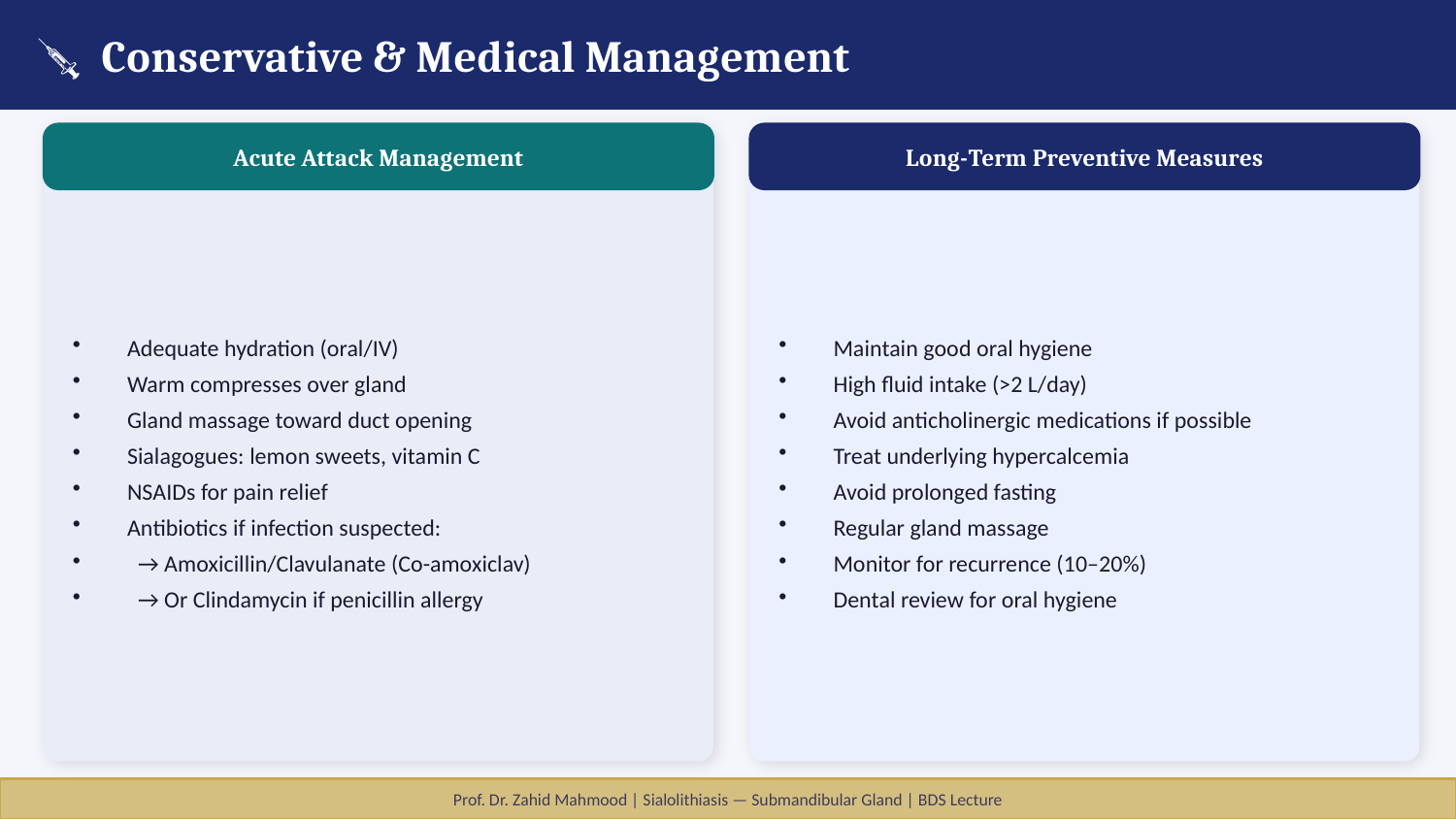

💉  Conservative & Medical Management

Acute Attack Management

Long-Term Preventive Measures
Adequate hydration (oral/IV)
Warm compresses over gland
Gland massage toward duct opening
Sialagogues: lemon sweets, vitamin C
NSAIDs for pain relief
Antibiotics if infection suspected:
  → Amoxicillin/Clavulanate (Co-amoxiclav)
  → Or Clindamycin if penicillin allergy
Maintain good oral hygiene
High fluid intake (>2 L/day)
Avoid anticholinergic medications if possible
Treat underlying hypercalcemia
Avoid prolonged fasting
Regular gland massage
Monitor for recurrence (10–20%)
Dental review for oral hygiene

Prof. Dr. Zahid Mahmood | Sialolithiasis — Submandibular Gland | BDS Lecture